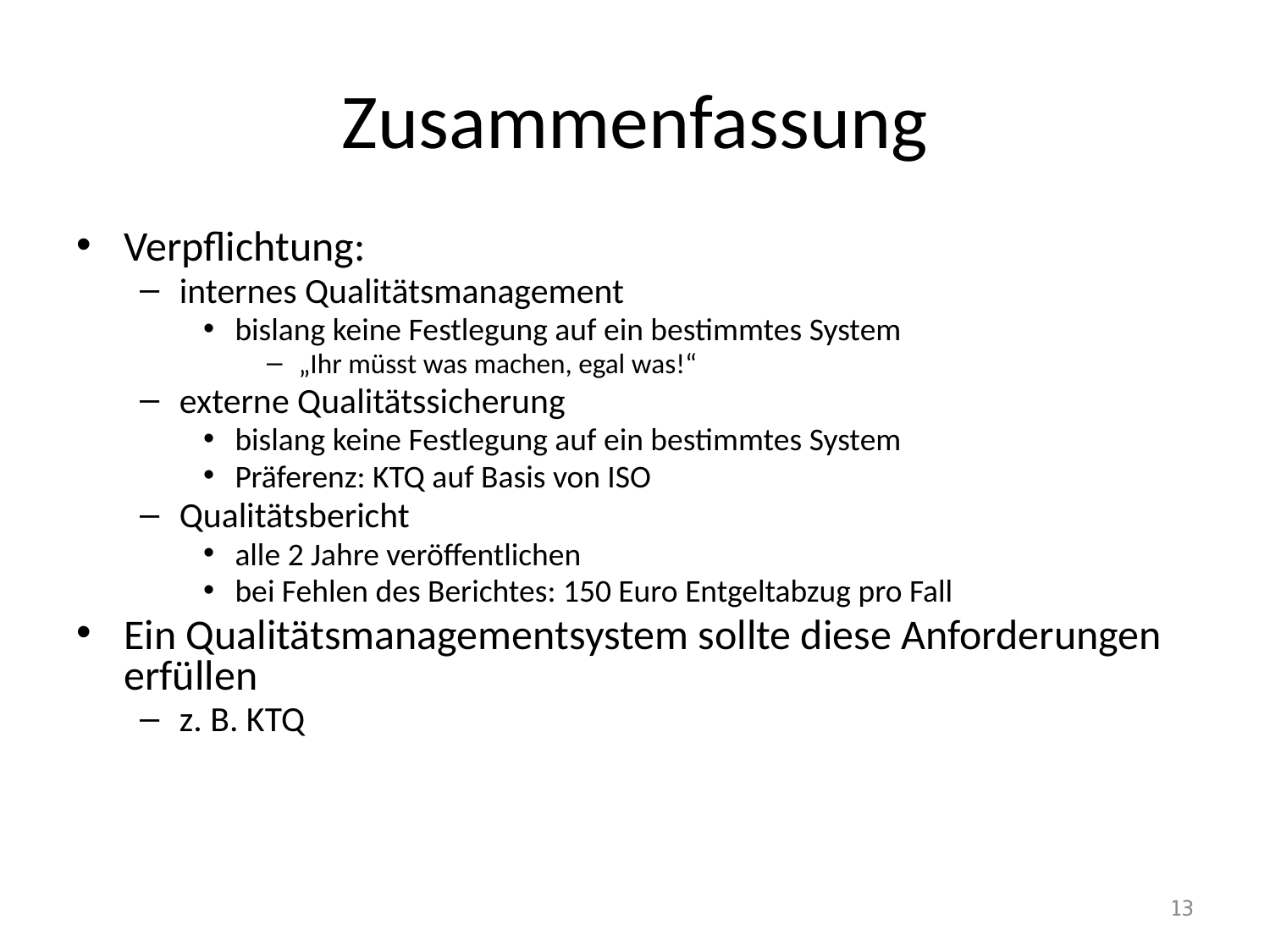

# Zusammenfassung
Verpflichtung:
internes Qualitätsmanagement
bislang keine Festlegung auf ein bestimmtes System
„Ihr müsst was machen, egal was!“
externe Qualitätssicherung
bislang keine Festlegung auf ein bestimmtes System
Präferenz: KTQ auf Basis von ISO
Qualitätsbericht
alle 2 Jahre veröffentlichen
bei Fehlen des Berichtes: 150 Euro Entgeltabzug pro Fall
Ein Qualitätsmanagementsystem sollte diese Anforderungen erfüllen
z. B. KTQ
13